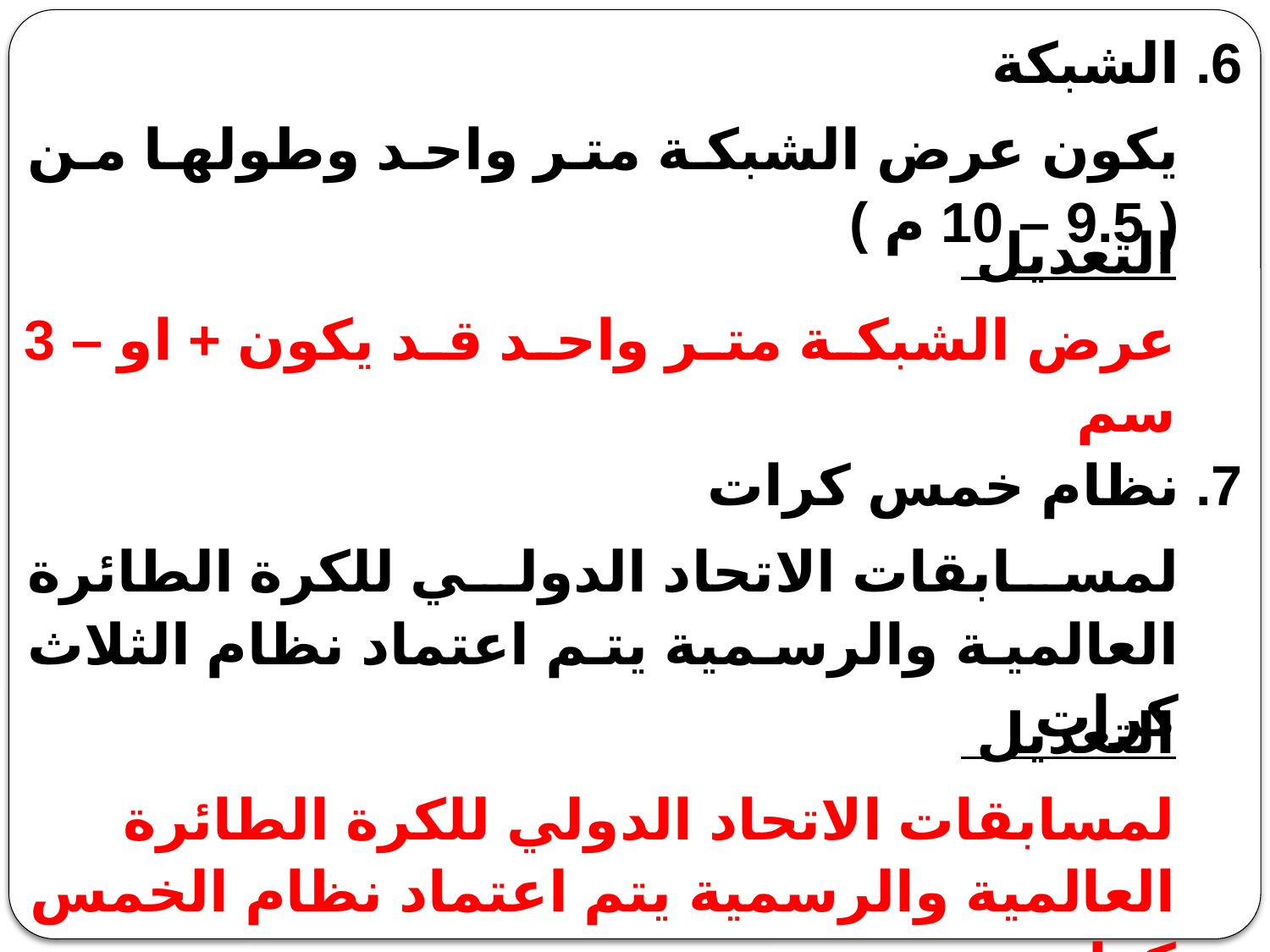

6. الشبكة
يكون عرض الشبكة متر واحد وطولها من ( 9.5 – 10 م )
التعديل
عرض الشبكة متر واحد قد يكون + او – 3 سم
7. نظام خمس كرات
لمسابقات الاتحاد الدولي للكرة الطائرة العالمية والرسمية يتم اعتماد نظام الثلاث كرات
التعديل
لمسابقات الاتحاد الدولي للكرة الطائرة العالمية والرسمية يتم اعتماد نظام الخمس كرات